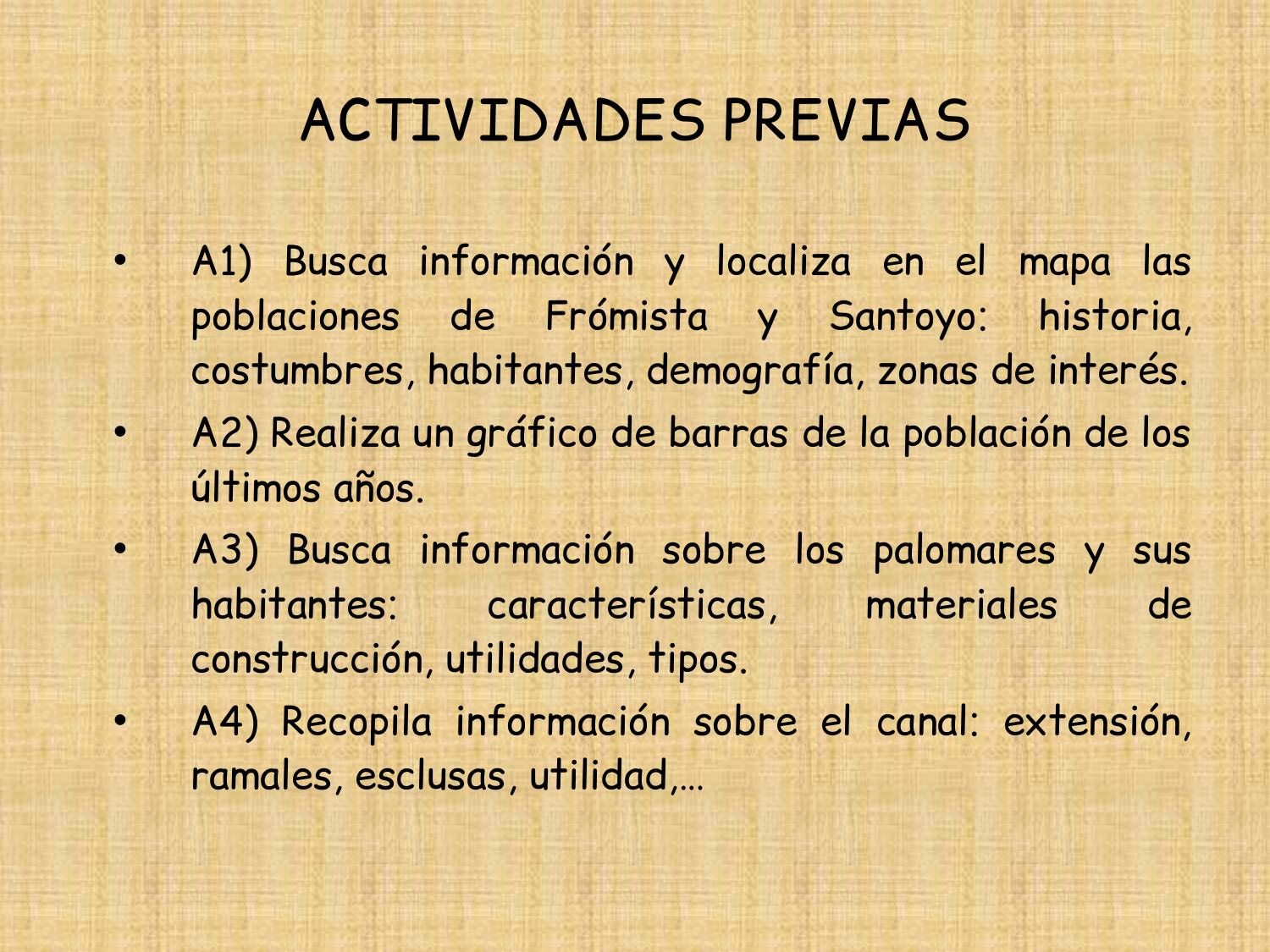

# ACTIVIDADES PREVIAS
A1) Busca información y localiza en el mapa las poblaciones de Frómista y Santoyo: historia, costumbres, habitantes, demografía, zonas de interés.
A2) Realiza un gráfico de barras de la población de los últimos años.
A3) Busca información sobre los palomares y sus habitantes: características, materiales de construcción, utilidades, tipos.
A4) Recopila información sobre el canal: extensión, ramales, esclusas, utilidad,…